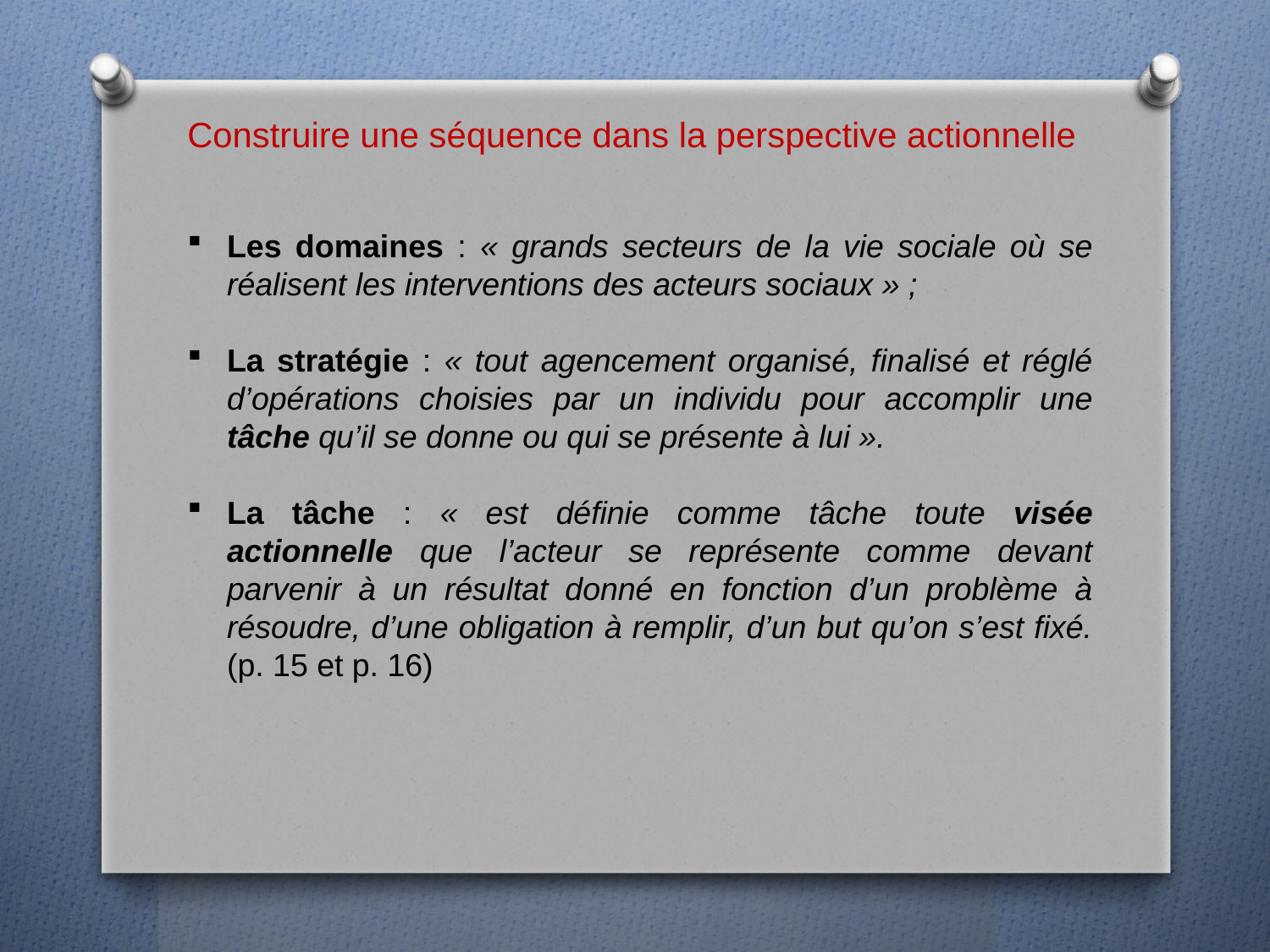

Construire une séquence dans la perspective actionnelle
Les domaines : « grands secteurs de la vie sociale où se réalisent les interventions des acteurs sociaux » ;

La stratégie : « tout agencement organisé, finalisé et réglé d’opérations choisies par un individu pour accomplir une tâche qu’il se donne ou qui se présente à lui ».

La tâche : « est définie comme tâche toute visée actionnelle que l’acteur se représente comme devant parvenir à un résultat donné en fonction d’un problème à résoudre, d’une obligation à remplir, d’un but qu’on s’est fixé. (p. 15 et p. 16)